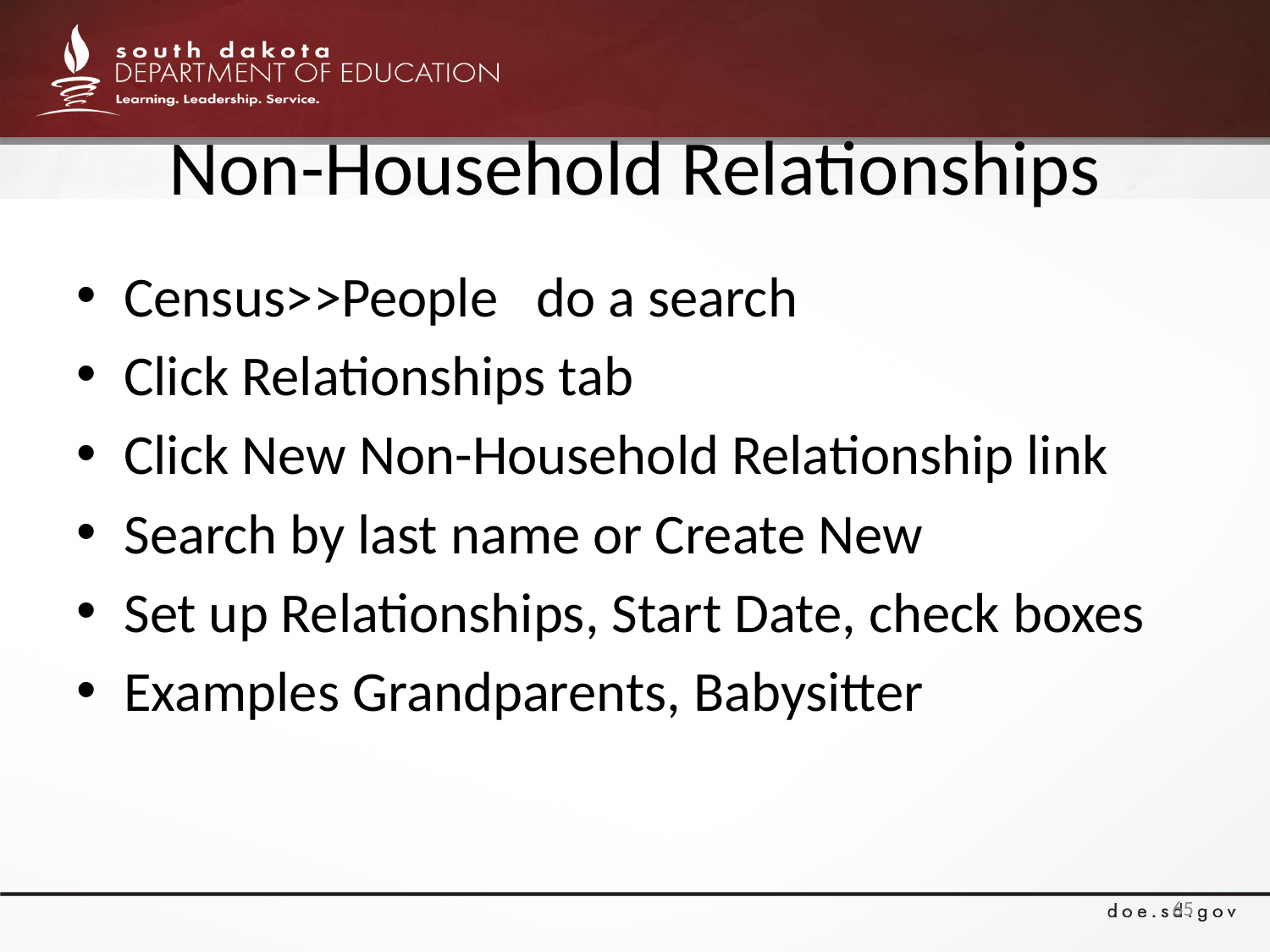

# Non-Household Relationships
Census>>People   do a search
Click Relationships tab
Click New Non-Household Relationship link
Search by last name or Create New
Set up Relationships, Start Date, check boxes
Examples Grandparents, Babysitter
65